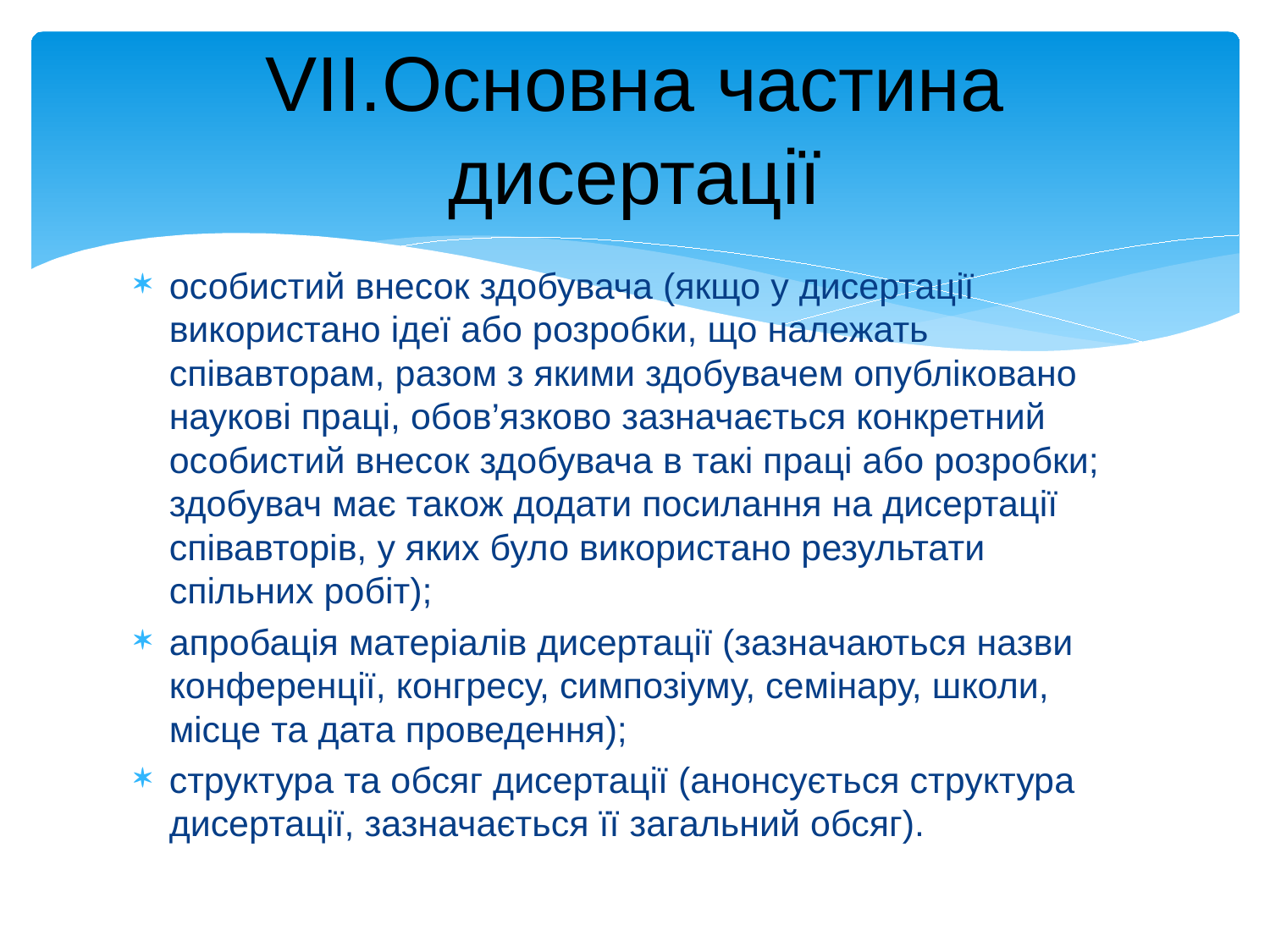

# VII.Основна частина дисертації
особистий внесок здобувача (якщо у дисертації використано ідеї або розробки, що належать співавторам, разом з якими здобувачем опубліковано наукові праці, обов’язково зазначається конкретний особистий внесок здобувача в такі праці або розробки; здобувач має також додати посилання на дисертації співавторів, у яких було використано результати спільних робіт);
апробація матеріалів дисертації (зазначаються назви конференції, конгресу, симпозіуму, семінару, школи, місце та дата проведення);
структура та обсяг дисертації (анонсується структура дисертації, зазначається її загальний обсяг).